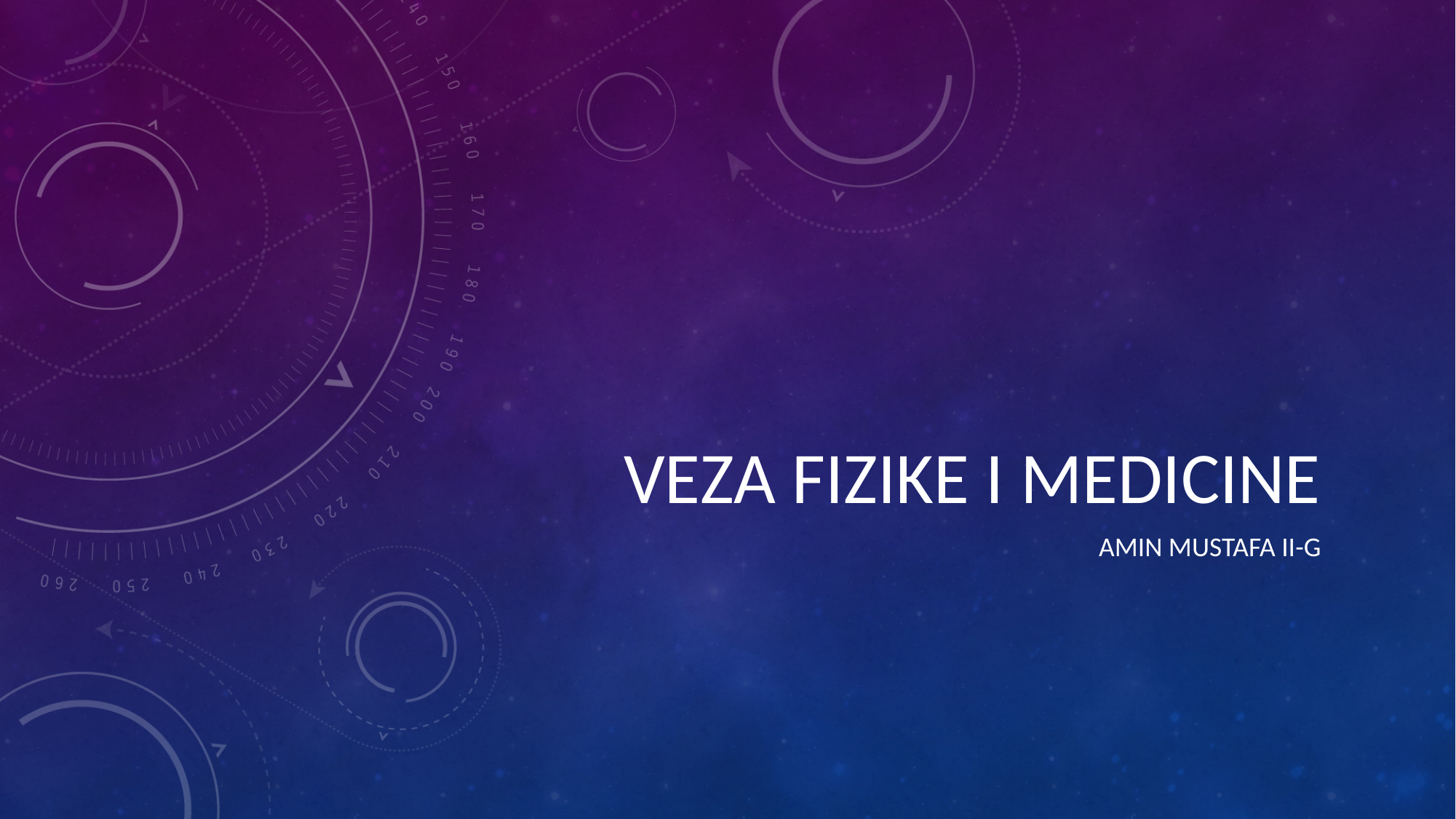

# VEZA FIZIKE I MEDICINE
Amin mustafa II-G